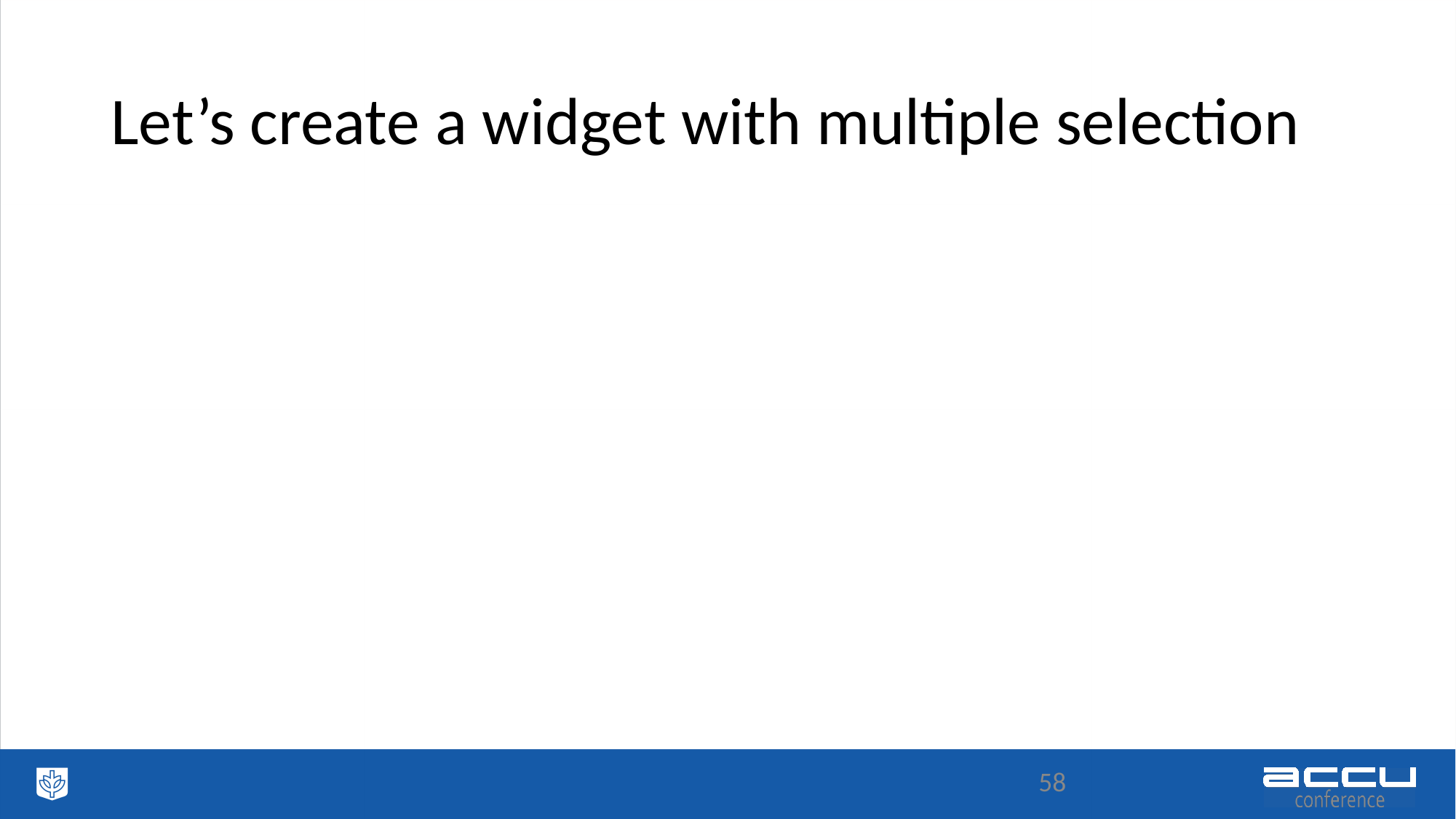

# Let’s create a widget with multiple selection
58